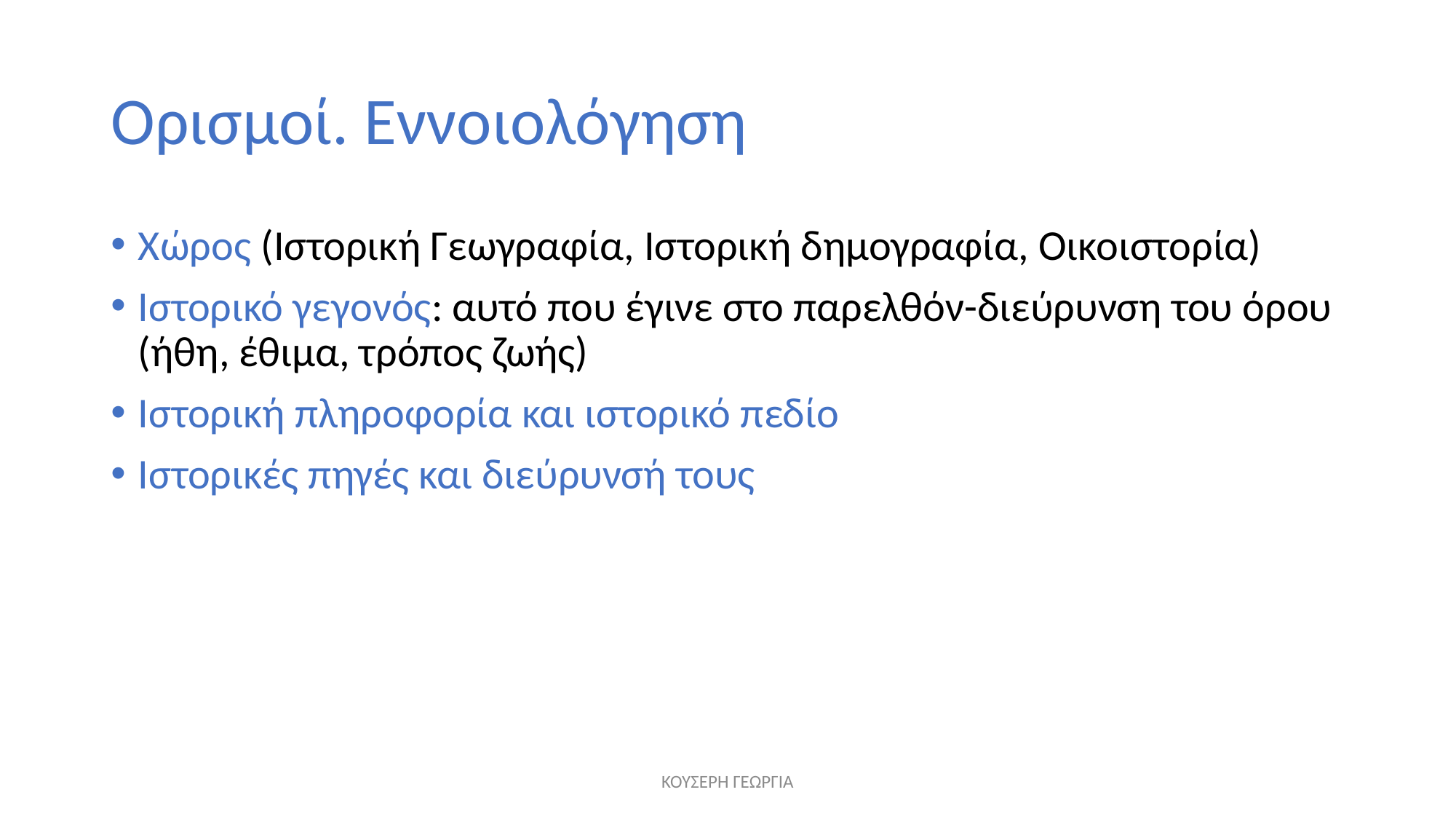

# Ορισμοί. Εννοιολόγηση
Χώρος (Ιστορική Γεωγραφία, Ιστορική δημογραφία, Οικοιστορία)
Ιστορικό γεγονός: αυτό που έγινε στο παρελθόν-διεύρυνση του όρου (ήθη, έθιμα, τρόπος ζωής)
Ιστορική πληροφορία και ιστορικό πεδίο
Ιστορικές πηγές και διεύρυνσή τους

ΚΟΥΣΕΡΗ ΓΕΩΡΓΙΑ